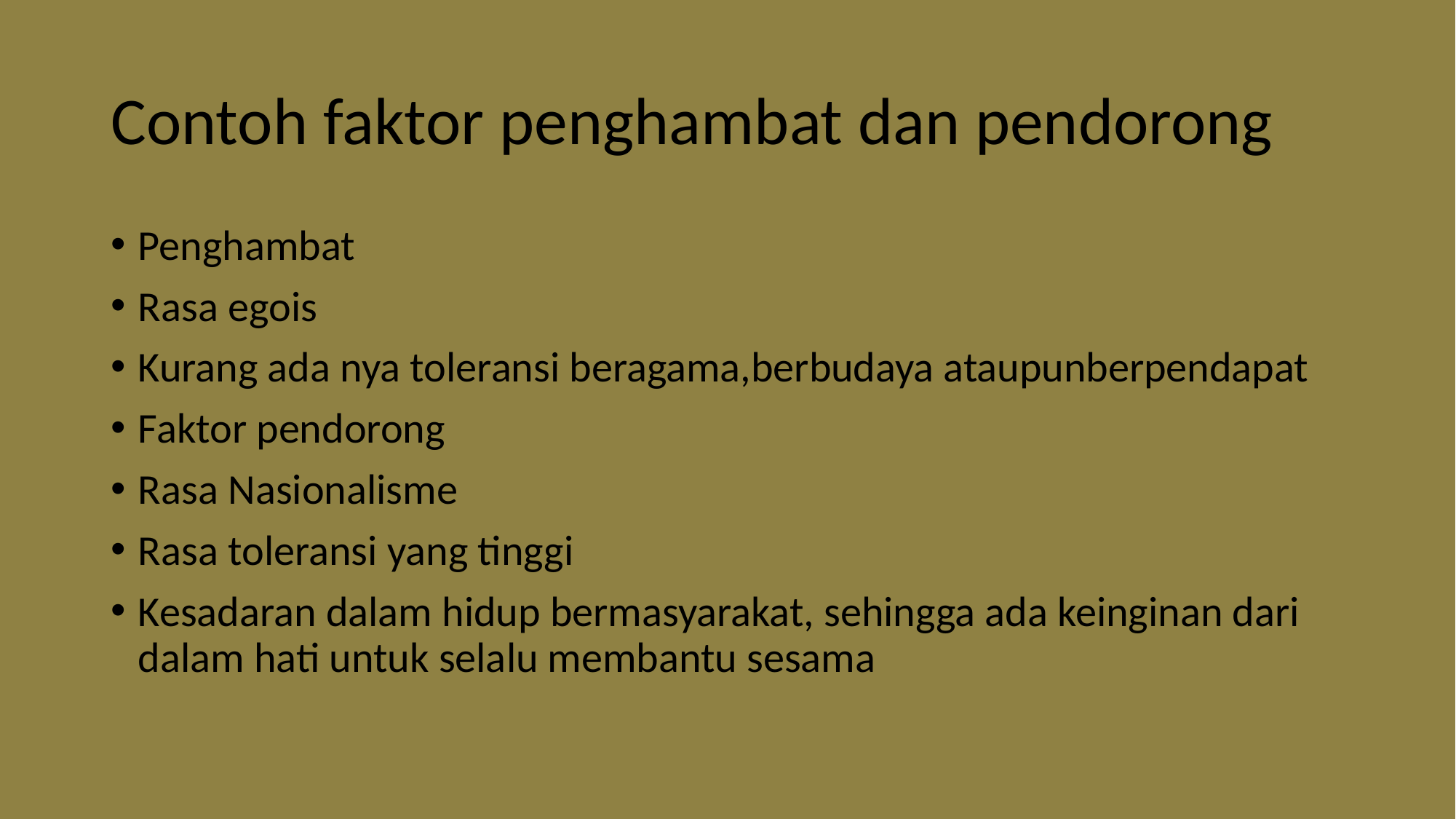

# Contoh faktor penghambat dan pendorong
Penghambat
Rasa egois
Kurang ada nya toleransi beragama,berbudaya ataupunberpendapat
Faktor pendorong
Rasa Nasionalisme
Rasa toleransi yang tinggi
Kesadaran dalam hidup bermasyarakat, sehingga ada keinginan dari dalam hati untuk selalu membantu sesama